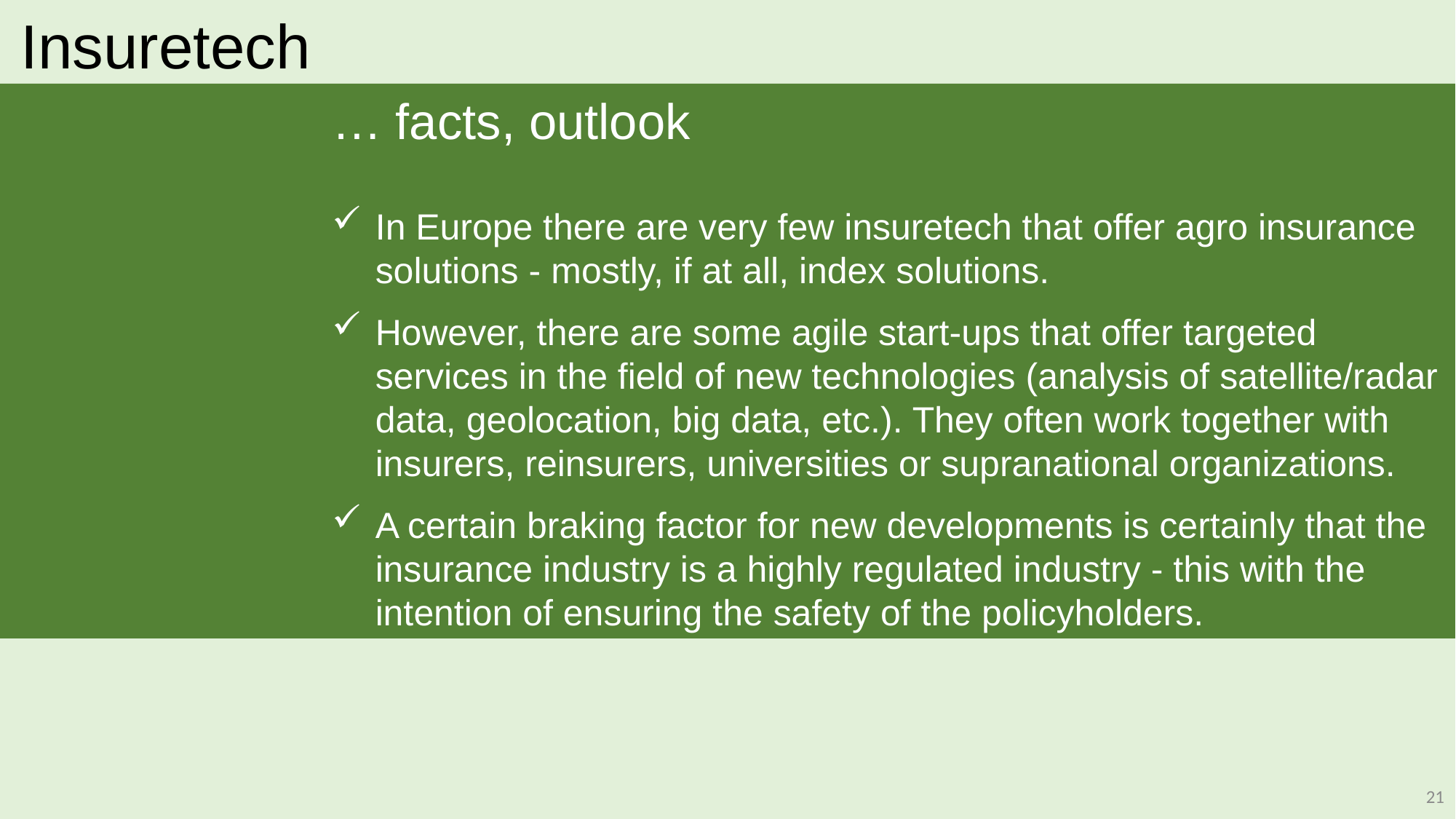

Insuretech
… facts, outlook

In Europe there are very few insuretech that offer agro insurance solutions - mostly, if at all, index solutions.
However, there are some agile start-ups that offer targeted services in the field of new technologies (analysis of satellite/radar data, geolocation, big data, etc.). They often work together with insurers, reinsurers, universities or supranational organizations.
A certain braking factor for new developments is certainly that the insurance industry is a highly regulated industry - this with the intention of ensuring the safety of the policyholders.
21